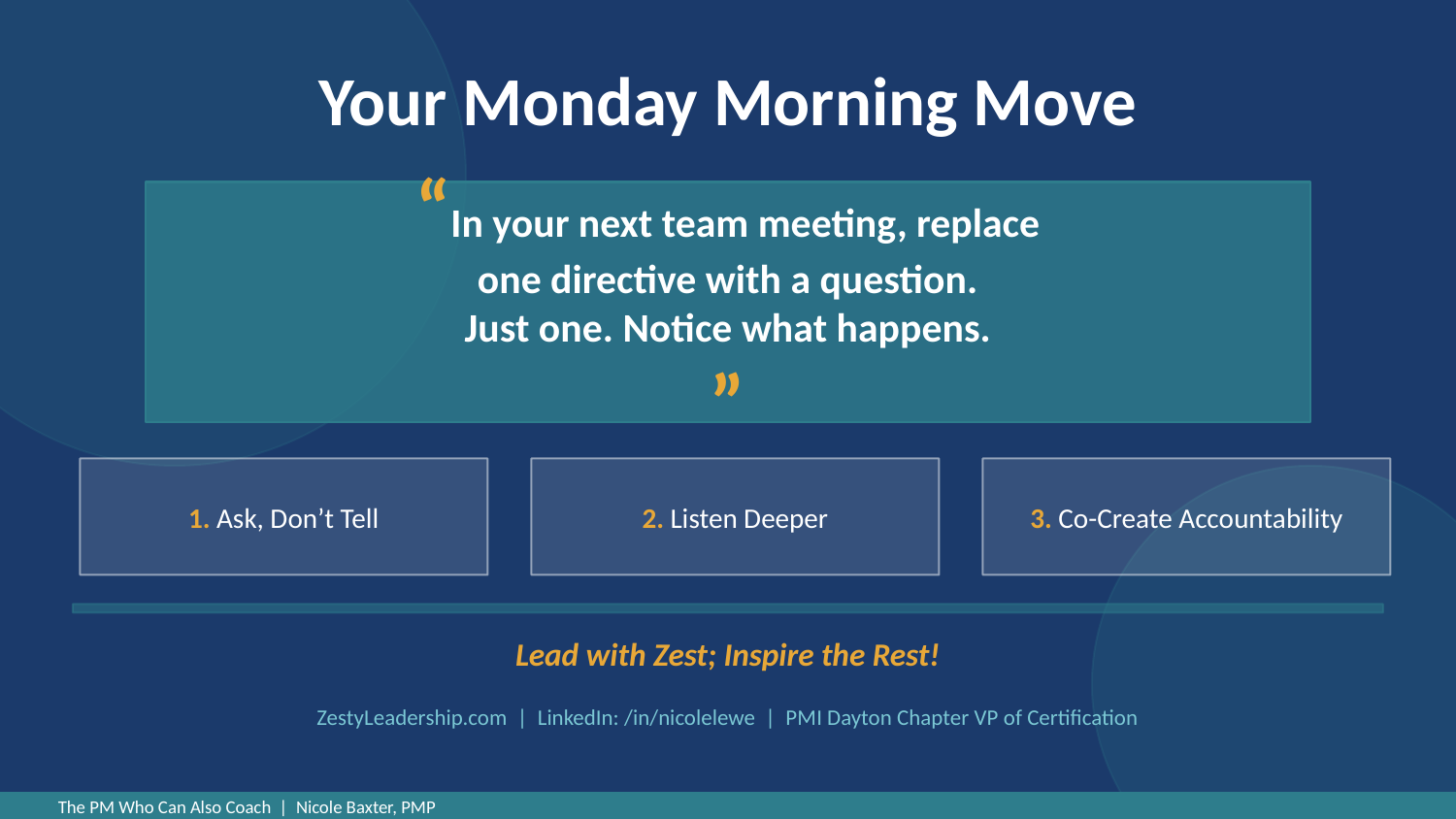

Your Monday Morning Move

“In your next team meeting, replace
one directive with a question.
Just one. Notice what happens.
”

1. Ask, Don’t Tell

2. Listen Deeper

3. Co-Create Accountability

Lead with Zest; Inspire the Rest!
ZestyLeadership.com  |  LinkedIn: /in/nicolelewe  |  PMI Dayton Chapter VP of Certification

The PM Who Can Also Coach  |  Nicole Baxter, PMP